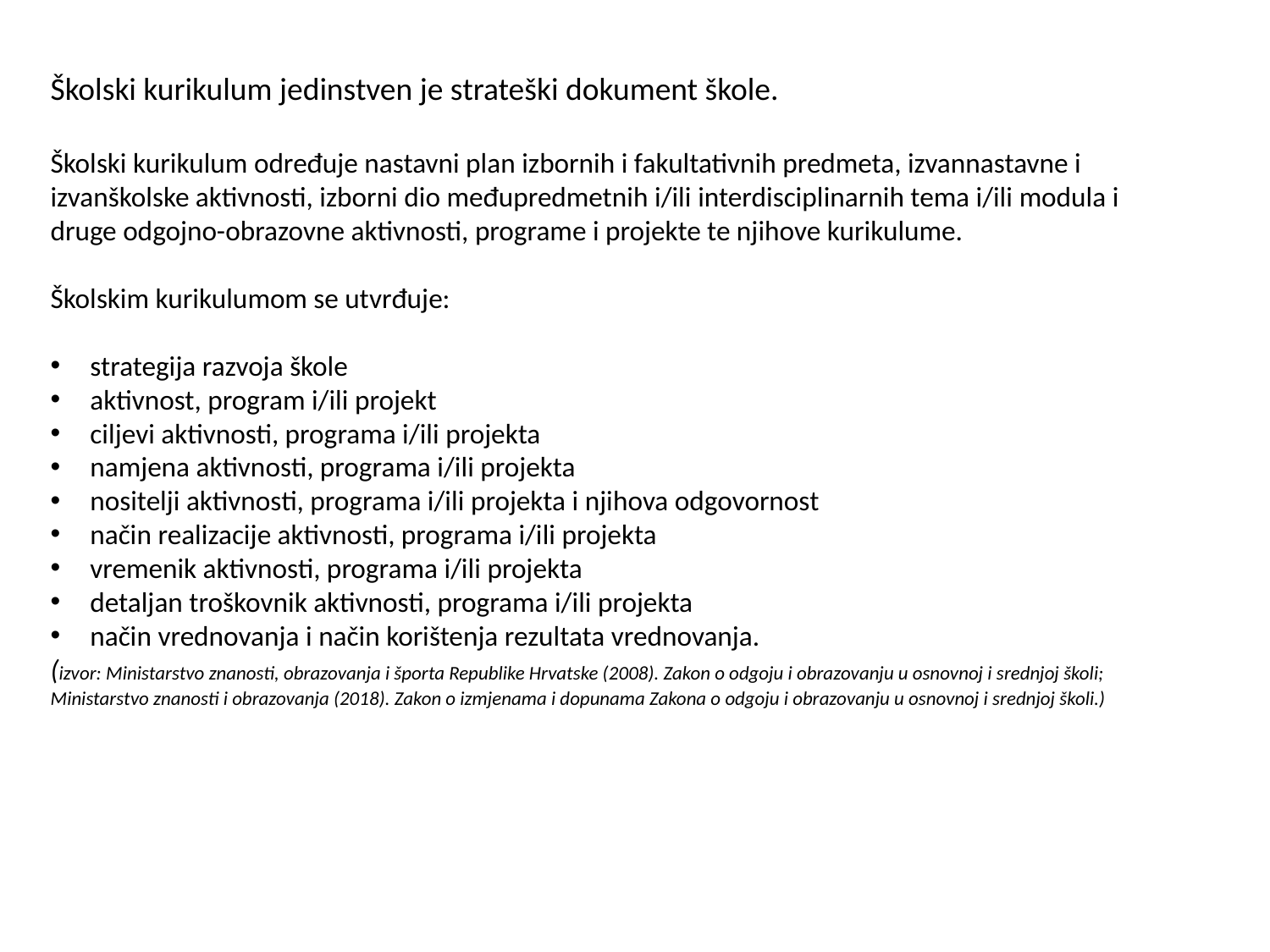

Školski kurikulum jedinstven je strateški dokument škole.

Školski kurikulum određuje nastavni plan izbornih i fakultativnih predmeta, izvannastavne i izvanškolske aktivnosti, izborni dio međupredmetnih i/ili interdisciplinarnih tema i/ili modula i druge odgojno-obrazovne aktivnosti, programe i projekte te njihove kurikulume.

Školskim kurikulumom se utvrđuje:

strategija razvoja škole
aktivnost, program i/ili projekt
ciljevi aktivnosti, programa i/ili projekta
namjena aktivnosti, programa i/ili projekta
nositelji aktivnosti, programa i/ili projekta i njihova odgovornost
način realizacije aktivnosti, programa i/ili projekta
vremenik aktivnosti, programa i/ili projekta
detaljan troškovnik aktivnosti, programa i/ili projekta
način vrednovanja i način korištenja rezultata vrednovanja.
(izvor: Ministarstvo znanosti, obrazovanja i športa Republike Hrvatske (2008). Zakon o odgoju i obrazovanju u osnovnoj i srednjoj školi; Ministarstvo znanosti i obrazovanja (2018). Zakon o izmjenama i dopunama Zakona o odgoju i obrazovanju u osnovnoj i srednjoj školi.)